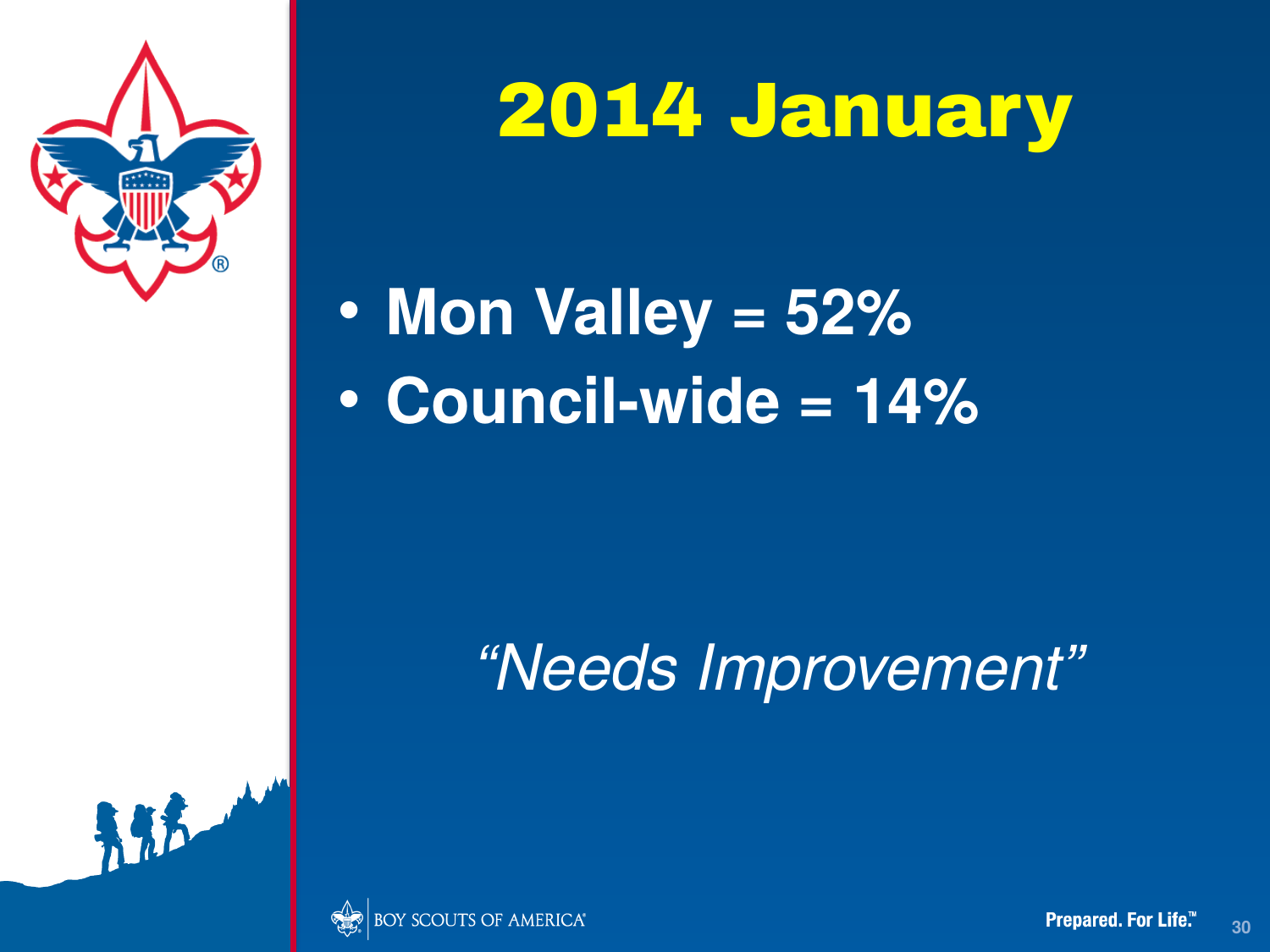

2014 January
Mon Valley = 52%
Council-wide = 14%

“Needs Improvement”

30